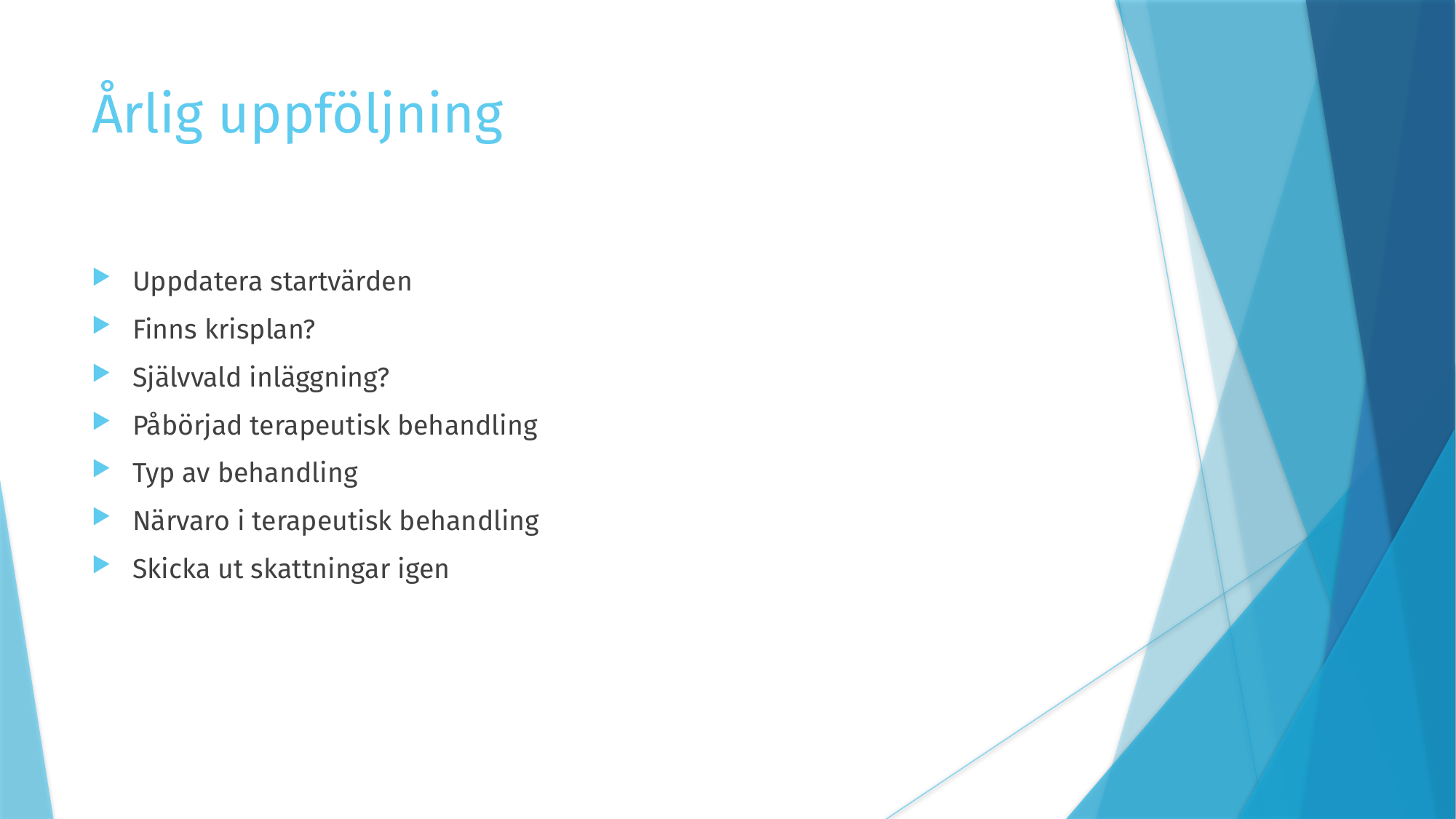

# Årlig uppföljning
Uppdatera startvärden
Finns krisplan?
Självvald inläggning?
Påbörjad terapeutisk behandling
Typ av behandling
Närvaro i terapeutisk behandling
Skicka ut skattningar igen